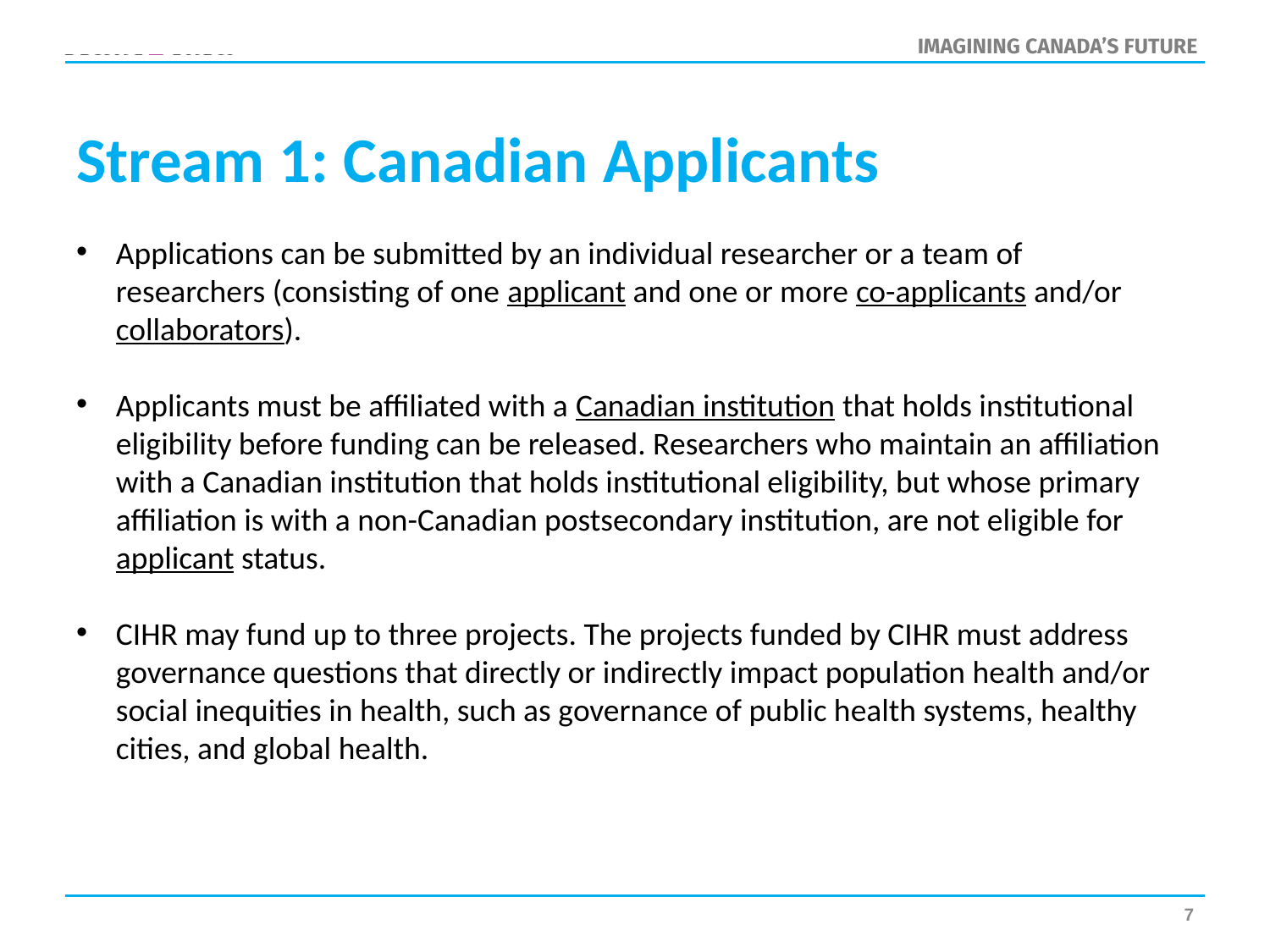

# Stream 1: Canadian Applicants
Applications can be submitted by an individual researcher or a team of researchers (consisting of one applicant and one or more co-applicants and/or collaborators).

Applicants must be affiliated with a Canadian institution that holds institutional eligibility before funding can be released. Researchers who maintain an affiliation with a Canadian institution that holds institutional eligibility, but whose primary affiliation is with a non-Canadian postsecondary institution, are not eligible for applicant status.

CIHR may fund up to three projects. The projects funded by CIHR must address governance questions that directly or indirectly impact population health and/or social inequities in health, such as governance of public health systems, healthy cities, and global health.
7